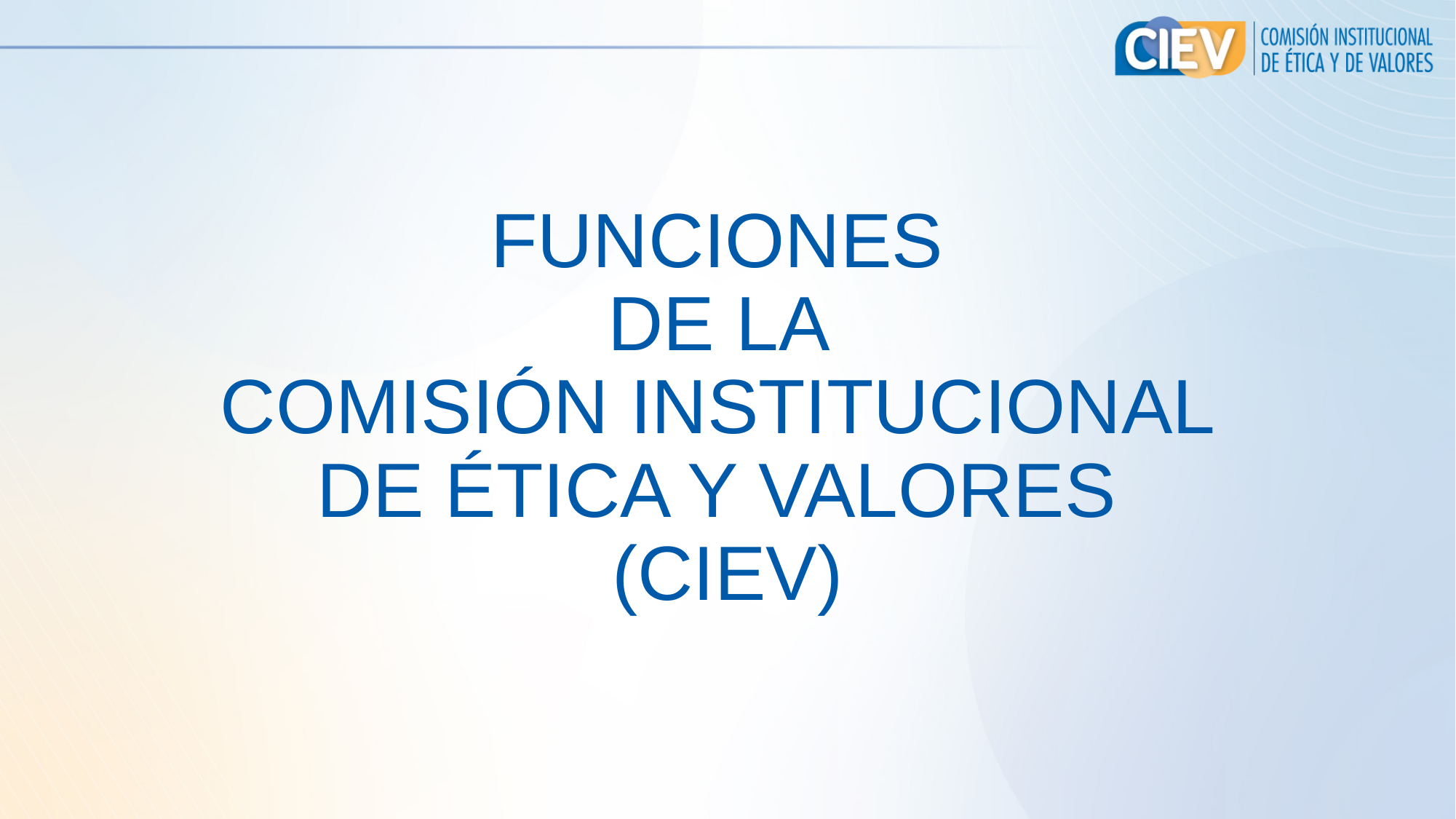

# FUNCIONES DE LA COMISIÓN INSTITUCIONAL DE ÉTICA Y VALORES (CIEV)